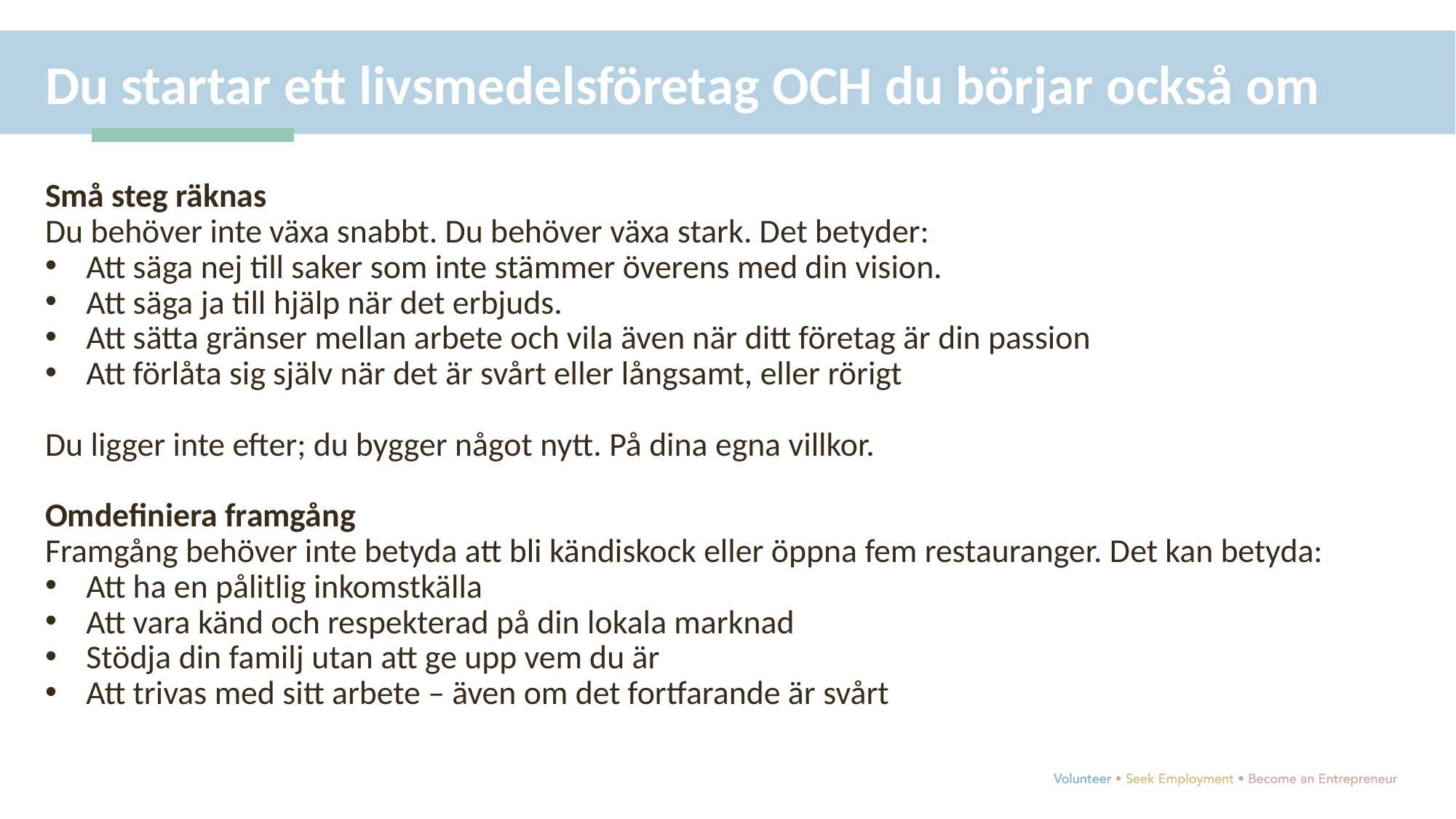

Du startar ett livsmedelsföretag OCH du börjar också om
Små steg räknas
Du behöver inte växa snabbt. Du behöver växa stark. Det betyder:
Att säga nej till saker som inte stämmer överens med din vision.
Att säga ja till hjälp när det erbjuds.
Att sätta gränser mellan arbete och vila även när ditt företag är din passion
Att förlåta sig själv när det är svårt eller långsamt, eller rörigt

Du ligger inte efter; du bygger något nytt. På dina egna villkor.

Omdefiniera framgång
Framgång behöver inte betyda att bli kändiskock eller öppna fem restauranger. Det kan betyda:
Att ha en pålitlig inkomstkälla
Att vara känd och respekterad på din lokala marknad
Stödja din familj utan att ge upp vem du är
Att trivas med sitt arbete – även om det fortfarande är svårt